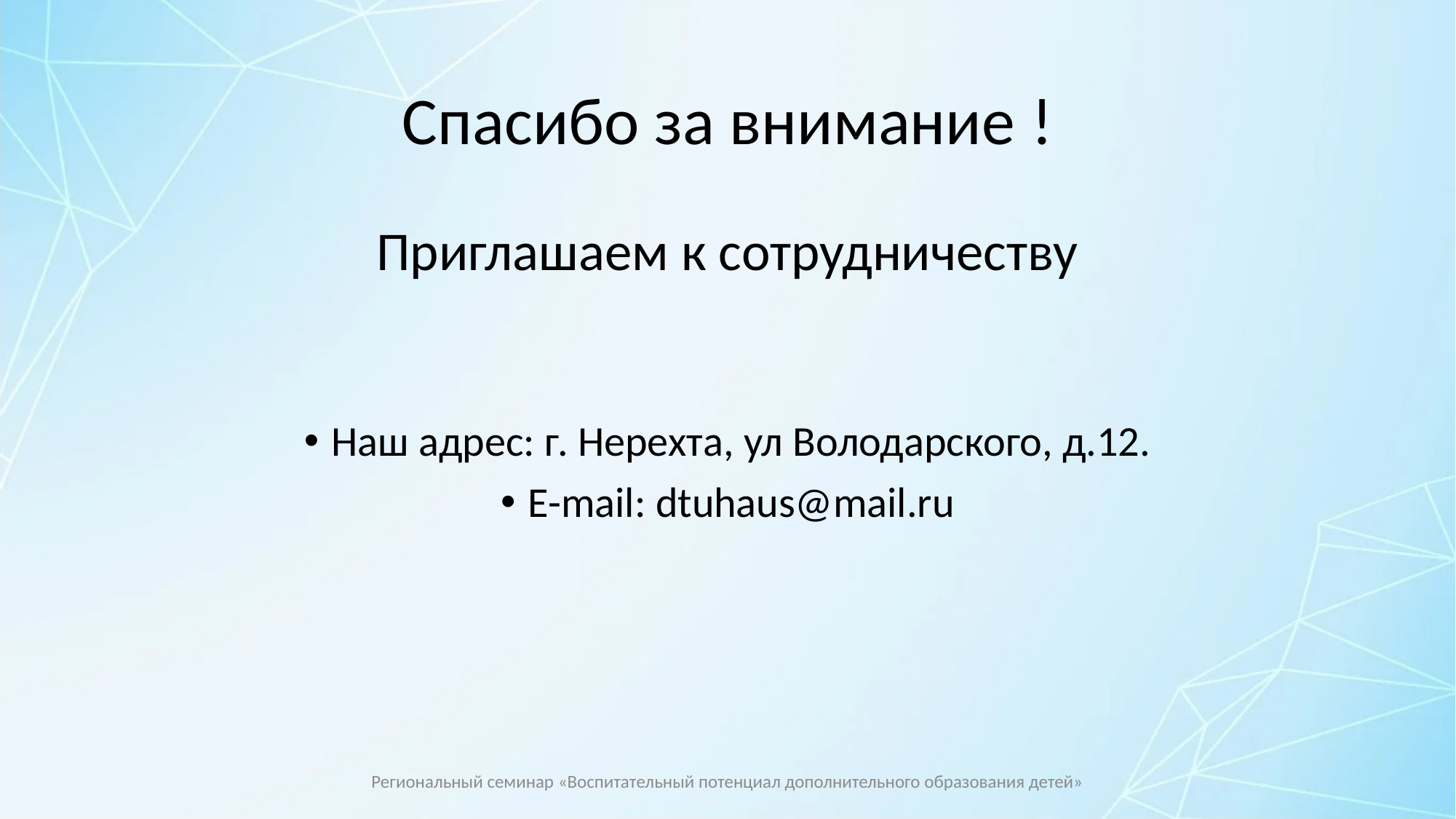

# Спасибо за внимание !
Приглашаем к сотрудничеству

Наш адрес: г. Нерехта, ул Володарского, д.12.
E-mail: dtuhaus@mail.ru

Региональный семинар «Воспитательный потенциал дополнительного образования детей»